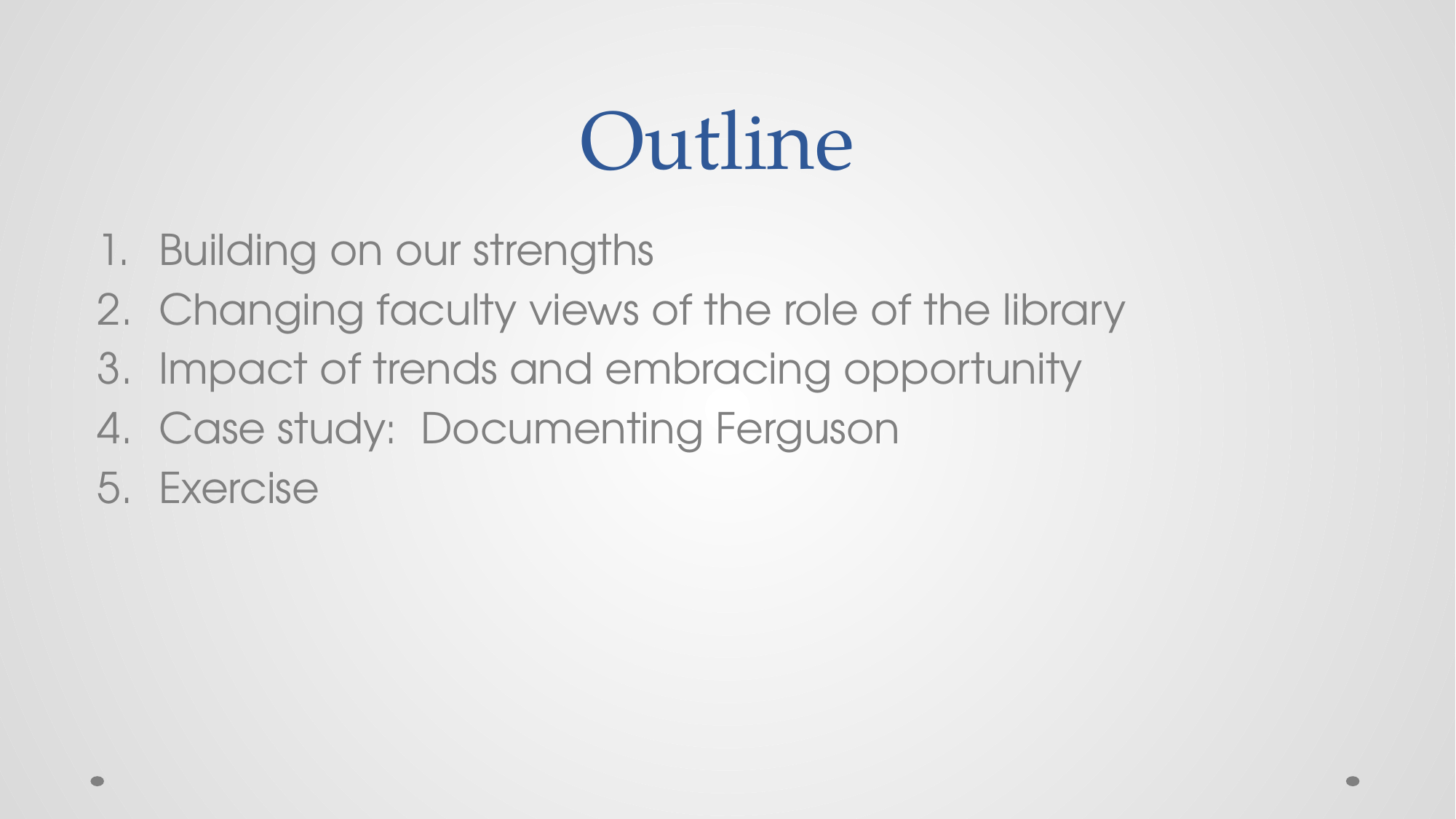

# Outline

Building on our strengths
Changing faculty views of the role of the library
Impact of trends and embracing opportunity
Case study:  Documenting Ferguson
Exercise